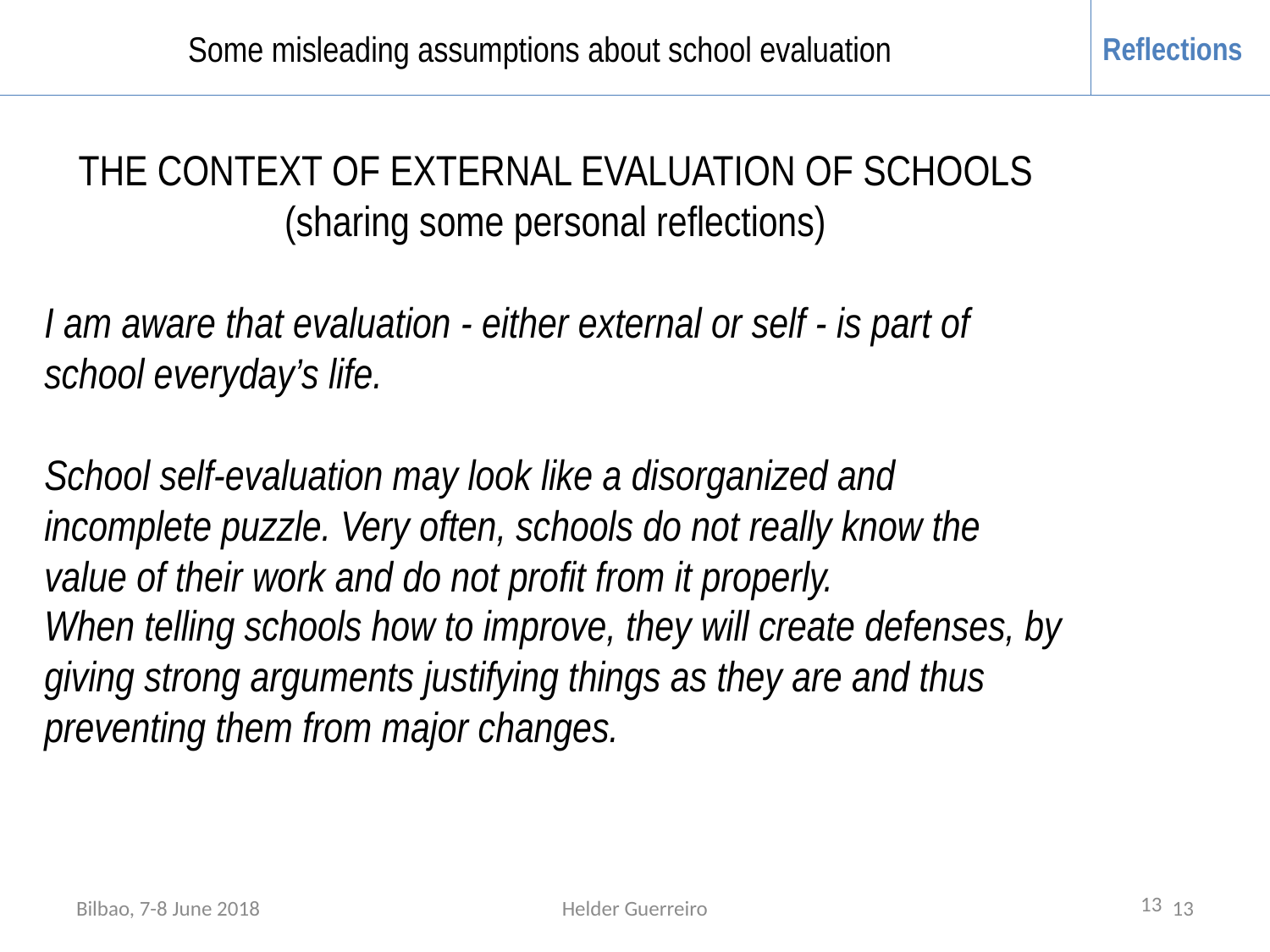

Some misleading assumptions about school evaluation
Reflections
THE CONTEXT OF EXTERNAL EVALUATION OF SCHOOLS (sharing some personal reflections)

I am aware that evaluation - either external or self - is part of school everyday’s life.

School self-evaluation may look like a disorganized and incomplete puzzle. Very often, schools do not really know the value of their work and do not profit from it properly.
When telling schools how to improve, they will create defenses, by giving strong arguments justifying things as they are and thus preventing them from major changes.
13
Bilbao, 7-8 June 2018
Helder Guerreiro
13